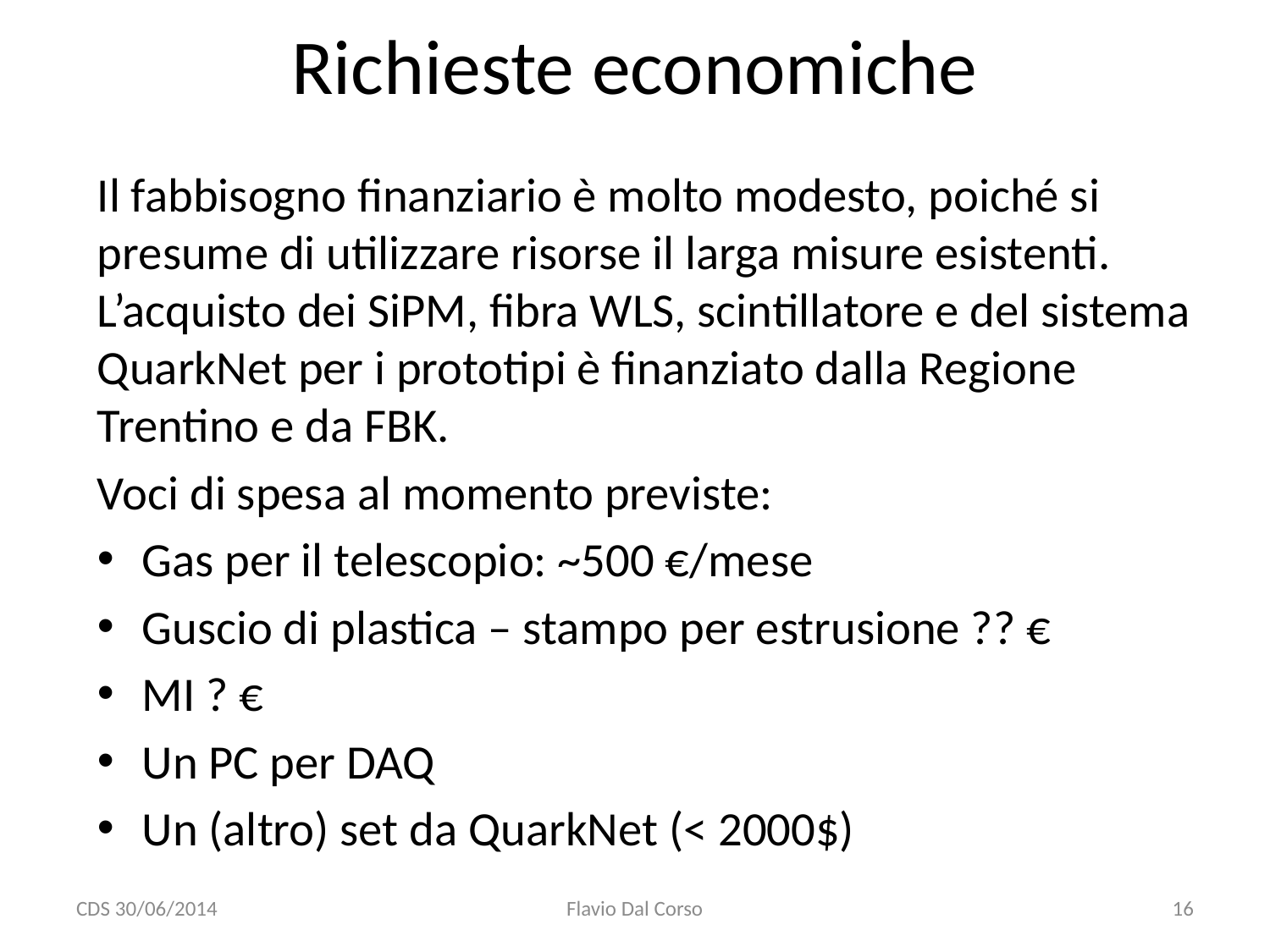

# Richieste economiche

Il fabbisogno finanziario è molto modesto, poiché si presume di utilizzare risorse il larga misure esistenti. L’acquisto dei SiPM, fibra WLS, scintillatore e del sistema QuarkNet per i prototipi è finanziato dalla Regione Trentino e da FBK.
Voci di spesa al momento previste:
Gas per il telescopio: ~500 €/mese
Guscio di plastica – stampo per estrusione ?? €
MI ? €
Un PC per DAQ
Un (altro) set da QuarkNet (< 2000$)

CDS 30/06/2014
Flavio Dal Corso
16